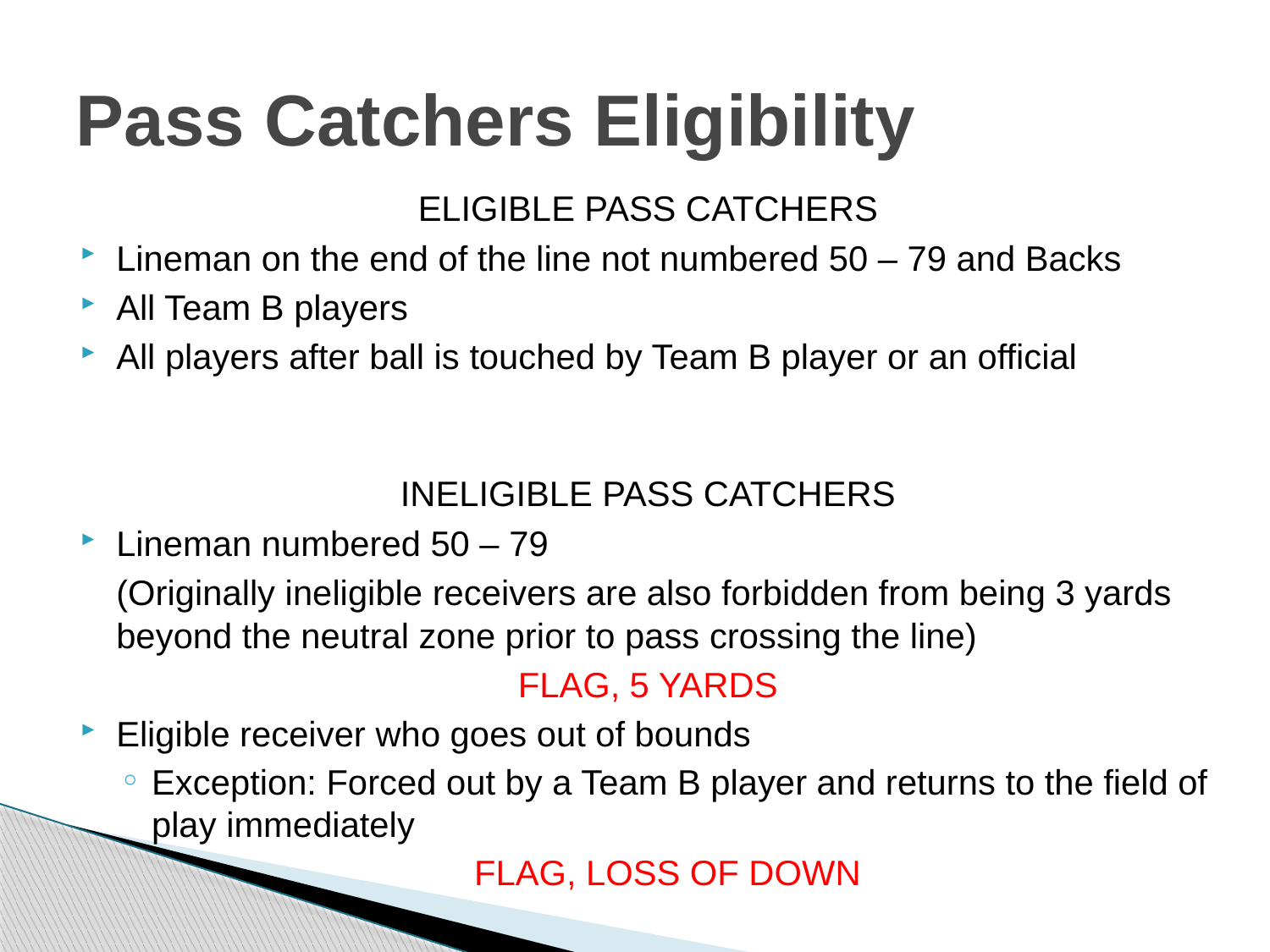

# Pass Catchers Eligibility
ELIGIBLE PASS CATCHERS
Lineman on the end of the line not numbered 50 – 79 and Backs
All Team B players
All players after ball is touched by Team B player or an official
INELIGIBLE PASS CATCHERS
Lineman numbered 50 – 79
	(Originally ineligible receivers are also forbidden from being 3 yards beyond the neutral zone prior to pass crossing the line)
FLAG, 5 YARDS
Eligible receiver who goes out of bounds
Exception: Forced out by a Team B player and returns to the field of play immediately
FLAG, LOSS OF DOWN